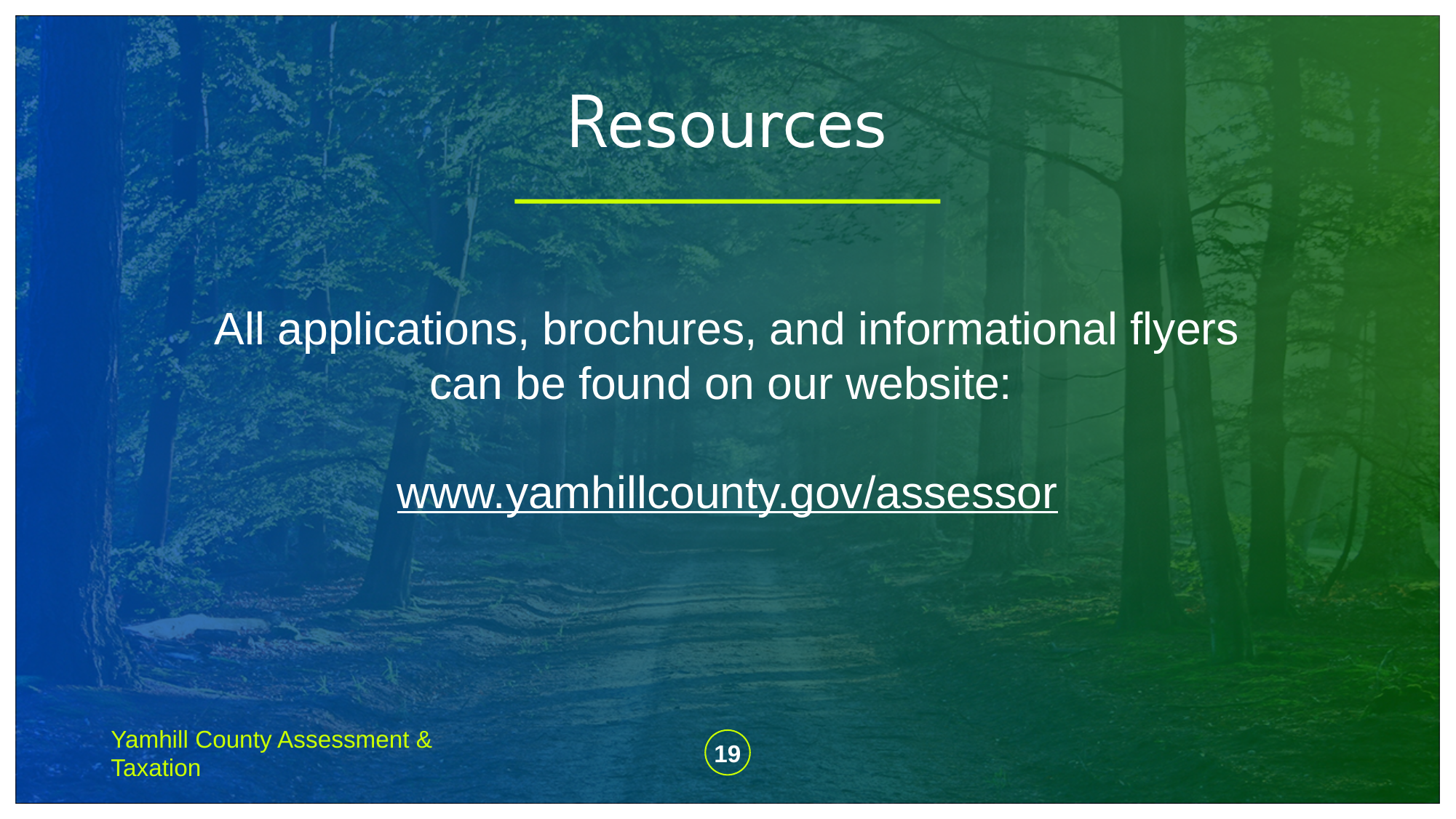

# Resources
All applications, brochures, and informational flyers can be found on our website:

www.yamhillcounty.gov/assessor
Yamhill County Assessment & Taxation
19